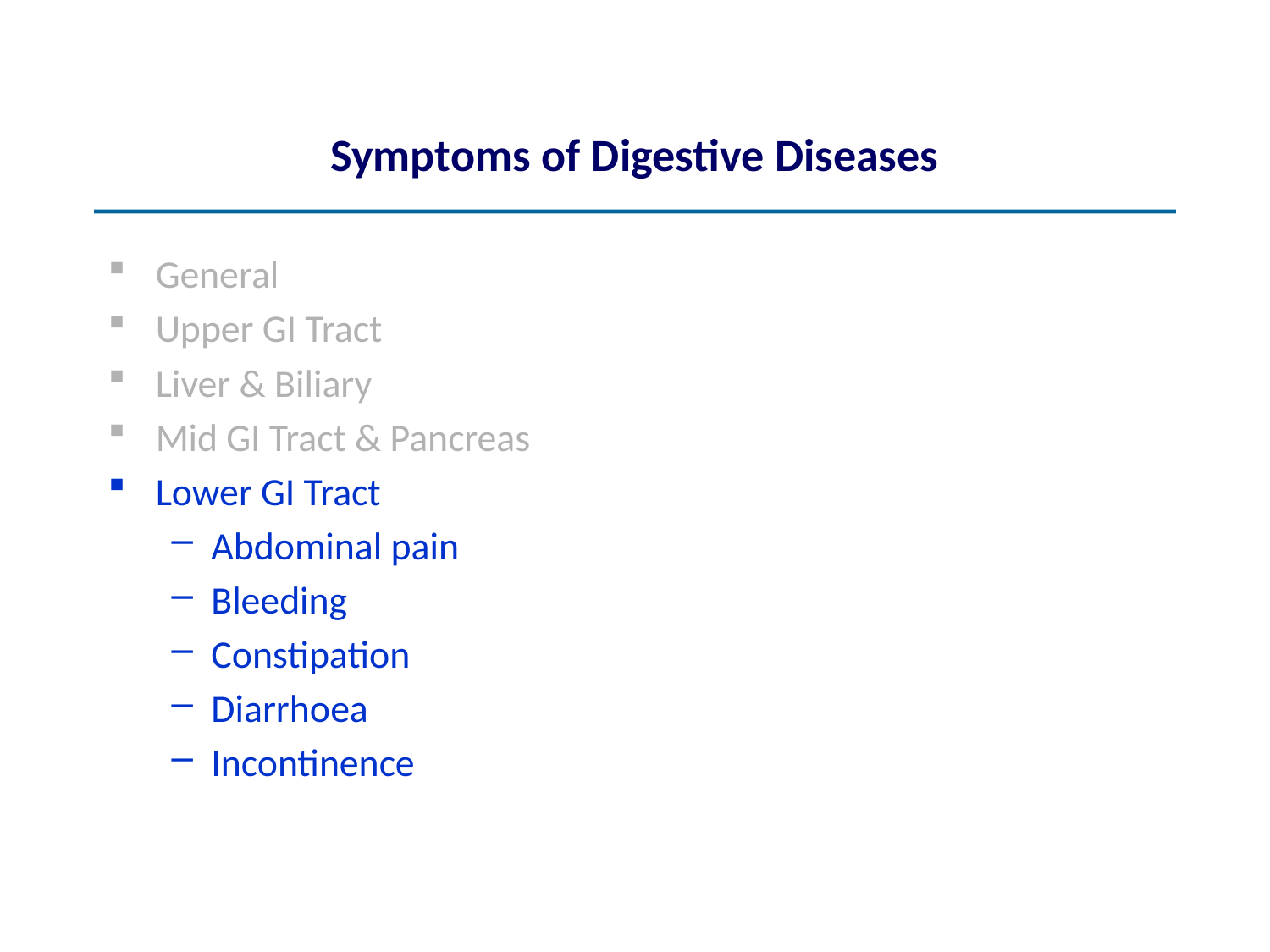

# Symptoms of Digestive Diseases
General
Upper GI Tract
Liver & Biliary
Mid GI Tract & Pancreas
Lower GI Tract
Abdominal pain
Bleeding
Constipation
Diarrhoea
Incontinence